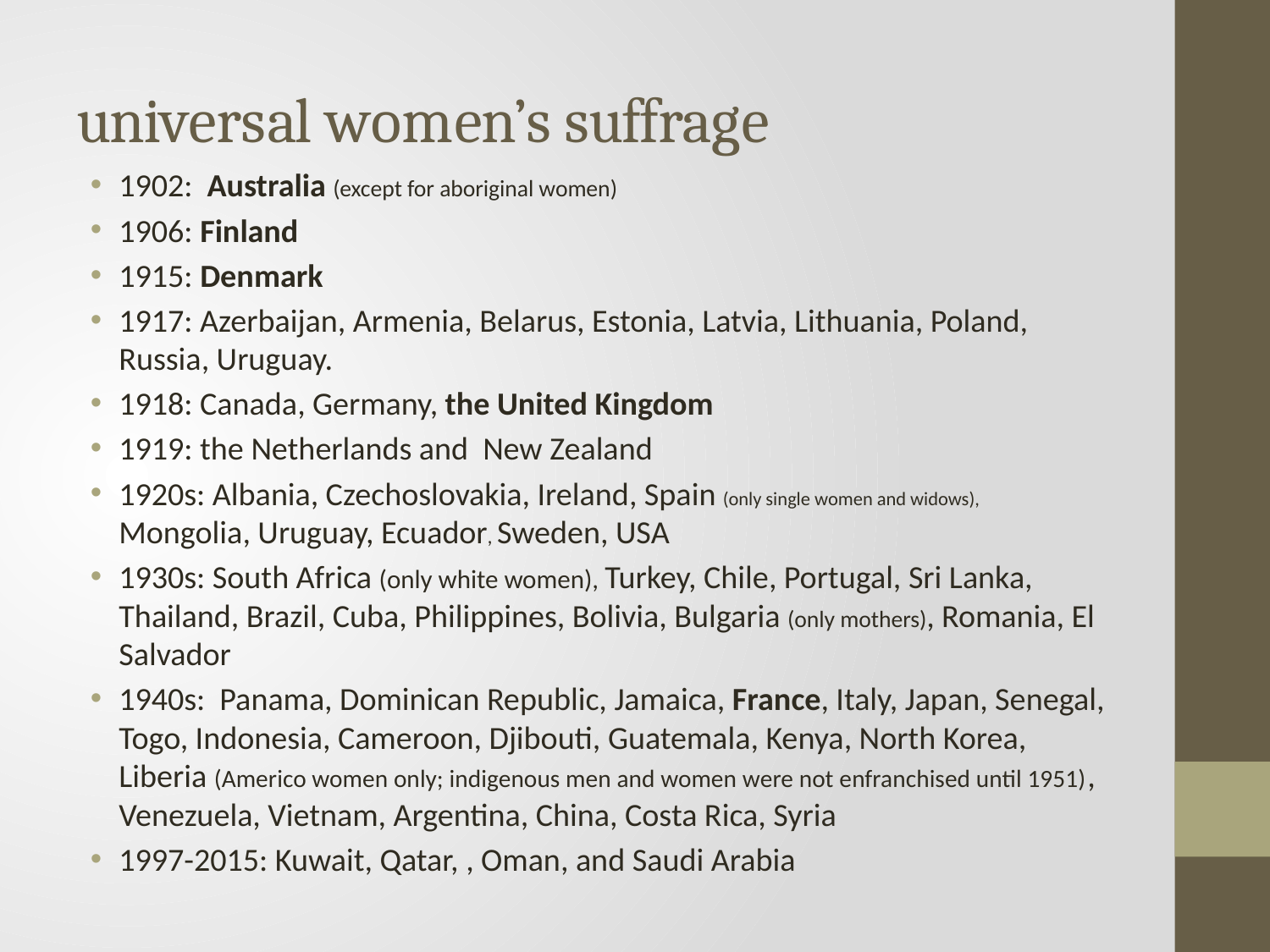

# universal women’s suffrage
1902:  Australia (except for aboriginal women)
1906: Finland
1915: Denmark
1917: Azerbaijan, Armenia, Belarus, Estonia, Latvia, Lithuania, Poland, Russia, Uruguay.
1918: Canada, Germany, the United Kingdom
1919: the Netherlands and  New Zealand
1920s: Albania, Czechoslovakia, Ireland, Spain (only single women and widows), Mongolia, Uruguay, Ecuador, Sweden, USA
1930s: South Africa (only white women), Turkey, Chile, Portugal, Sri Lanka, Thailand, Brazil, Cuba, Philippines, Bolivia, Bulgaria (only mothers), Romania, El Salvador
1940s:  Panama, Dominican Republic, Jamaica, France, Italy, Japan, Senegal, Togo, Indonesia, Cameroon, Djibouti, Guatemala, Kenya, North Korea, Liberia (Americo women only; indigenous men and women were not enfranchised until 1951), Venezuela, Vietnam, Argentina, China, Costa Rica, Syria
1997-2015: Kuwait, Qatar, , Oman, and Saudi Arabia